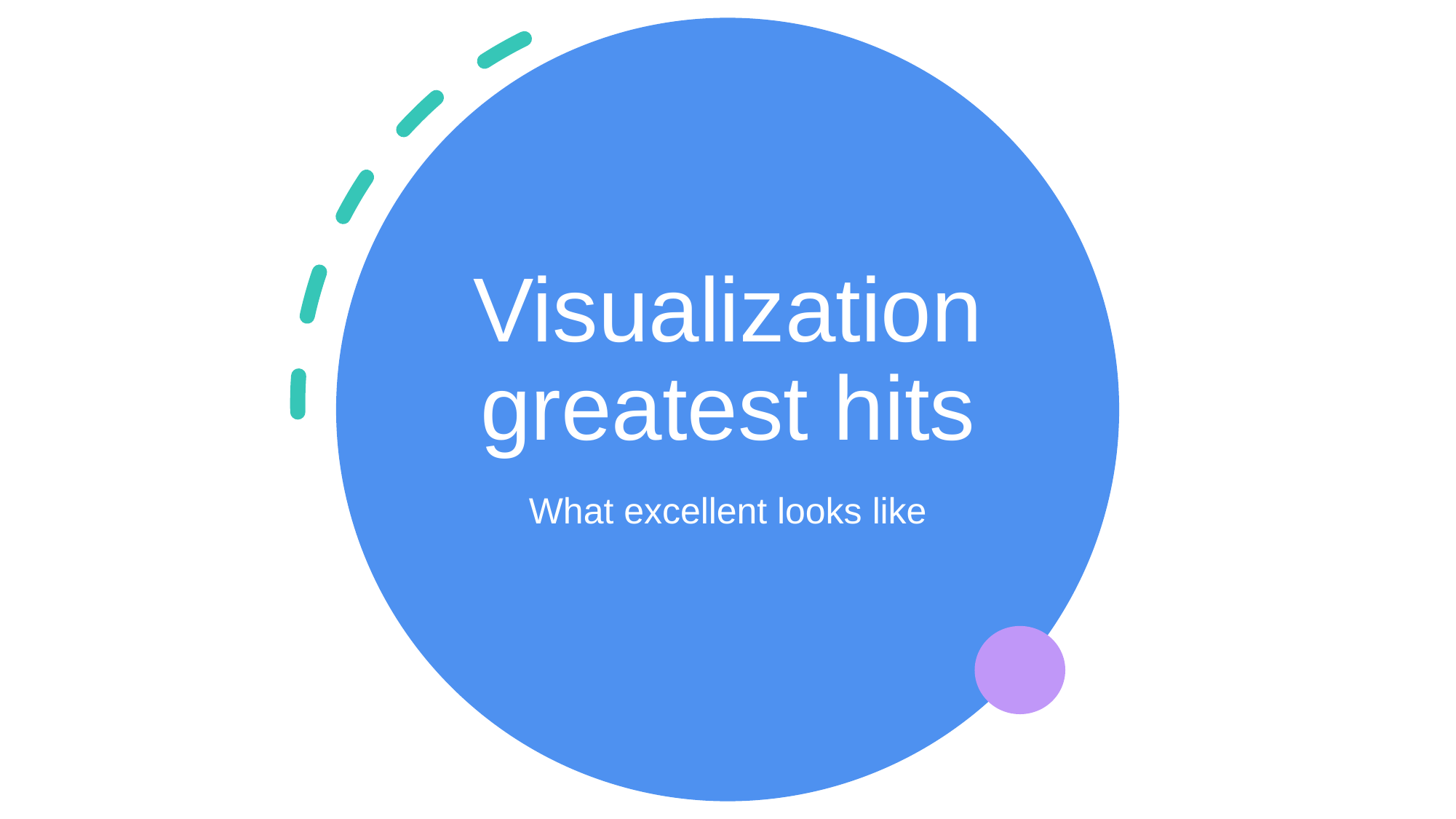

# Visualization greatest hits
What excellent looks like